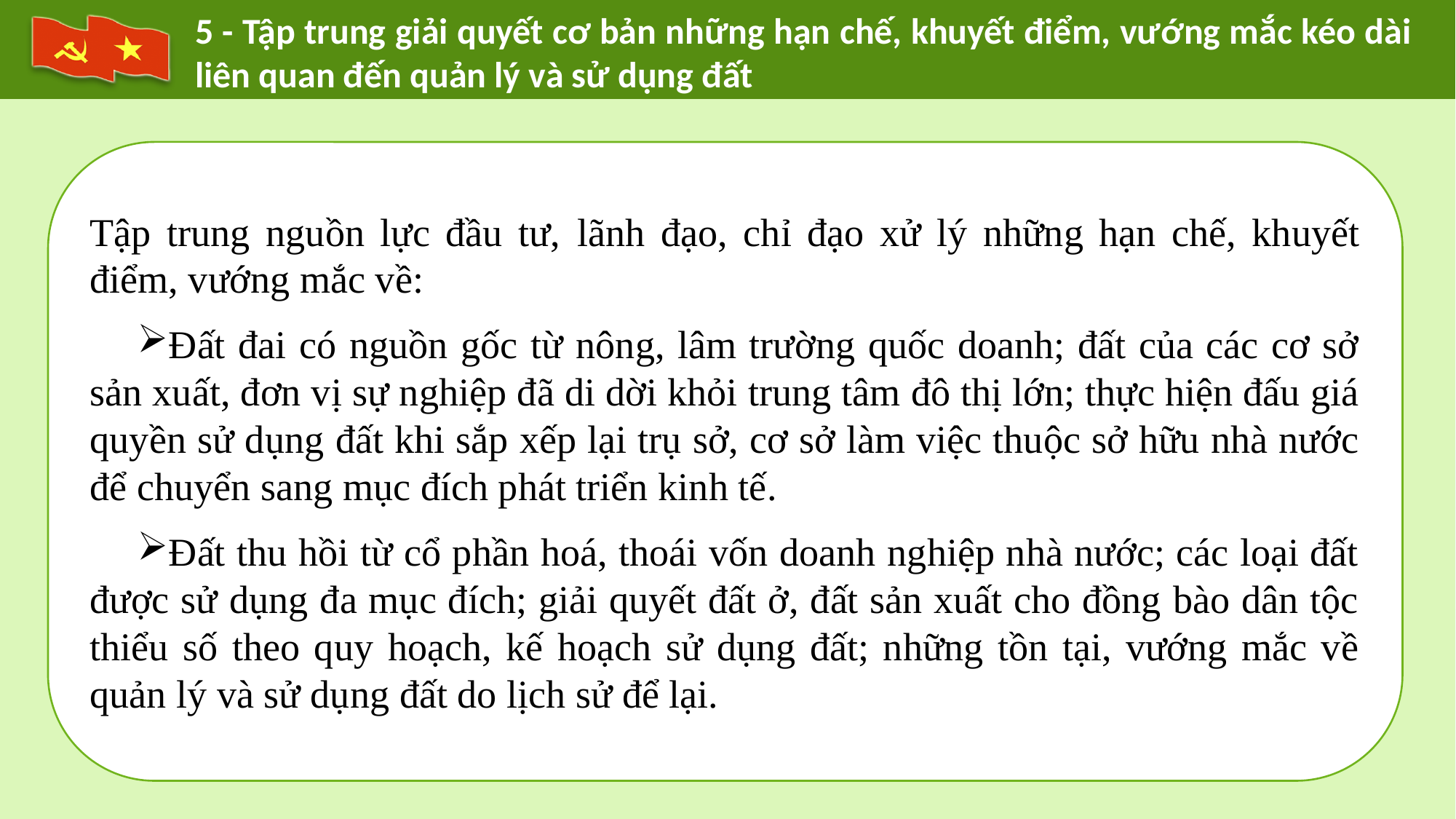

5 - Tập trung giải quyết cơ bản những hạn chế, khuyết điểm, vướng mắc kéo dài liên quan đến quản lý và sử dụng đất
Tập trung nguồn lực đầu tư, lãnh đạo, chỉ đạo xử lý những hạn chế, khuyết điểm, vướng mắc về:
Đất đai có nguồn gốc từ nông, lâm trường quốc doanh; đất của các cơ sở sản xuất, đơn vị sự nghiệp đã di dời khỏi trung tâm đô thị lớn; thực hiện đấu giá quyền sử dụng đất khi sắp xếp lại trụ sở, cơ sở làm việc thuộc sở hữu nhà nước để chuyển sang mục đích phát triển kinh tế.
Đất thu hồi từ cổ phần hoá, thoái vốn doanh nghiệp nhà nước; các loại đất được sử dụng đa mục đích; giải quyết đất ở, đất sản xuất cho đồng bào dân tộc thiểu số theo quy hoạch, kế hoạch sử dụng đất; những tồn tại, vướng mắc về quản lý và sử dụng đất do lịch sử để lại.